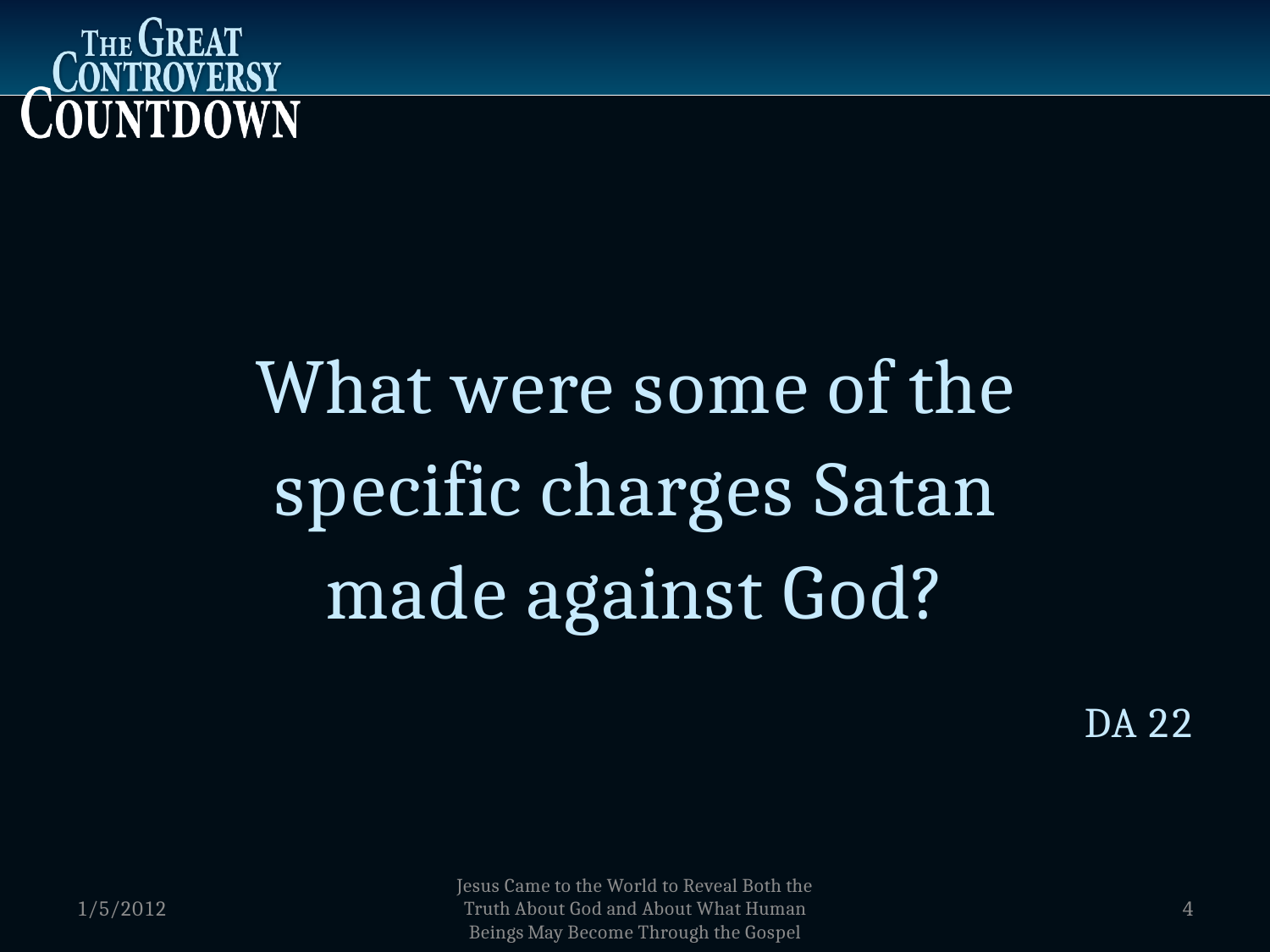

What were some of the
specific charges Satan
made against God?

DA 22
1/5/2012
Jesus Came to the World to Reveal Both the Truth About God and About What Human Beings May Become Through the Gospel
4